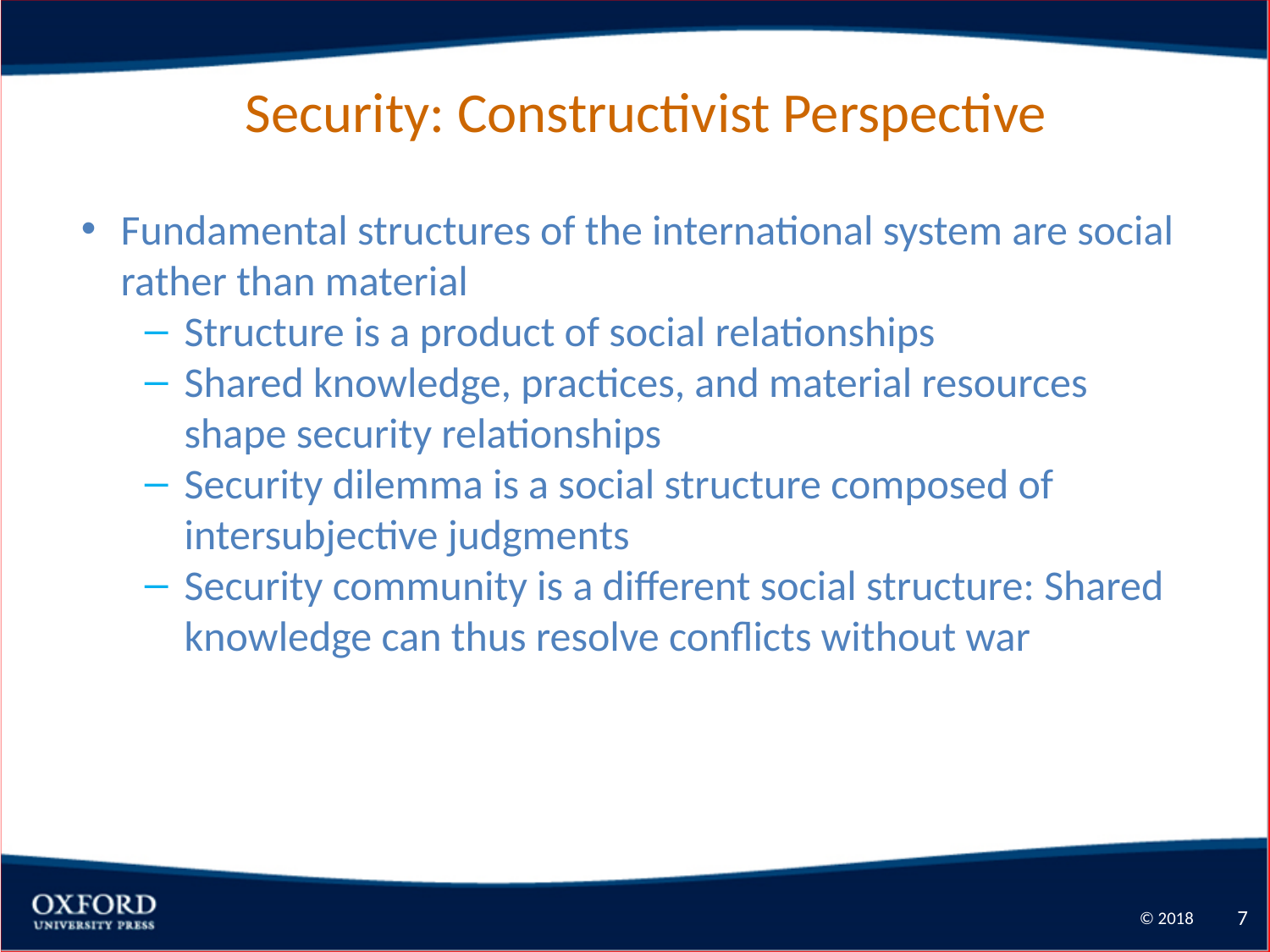

# Security: Constructivist Perspective
Fundamental structures of the international system are social rather than material
Structure is a product of social relationships
Shared knowledge, practices, and material resources shape security relationships
Security dilemma is a social structure composed of intersubjective judgments
Security community is a different social structure: Shared knowledge can thus resolve conflicts without war